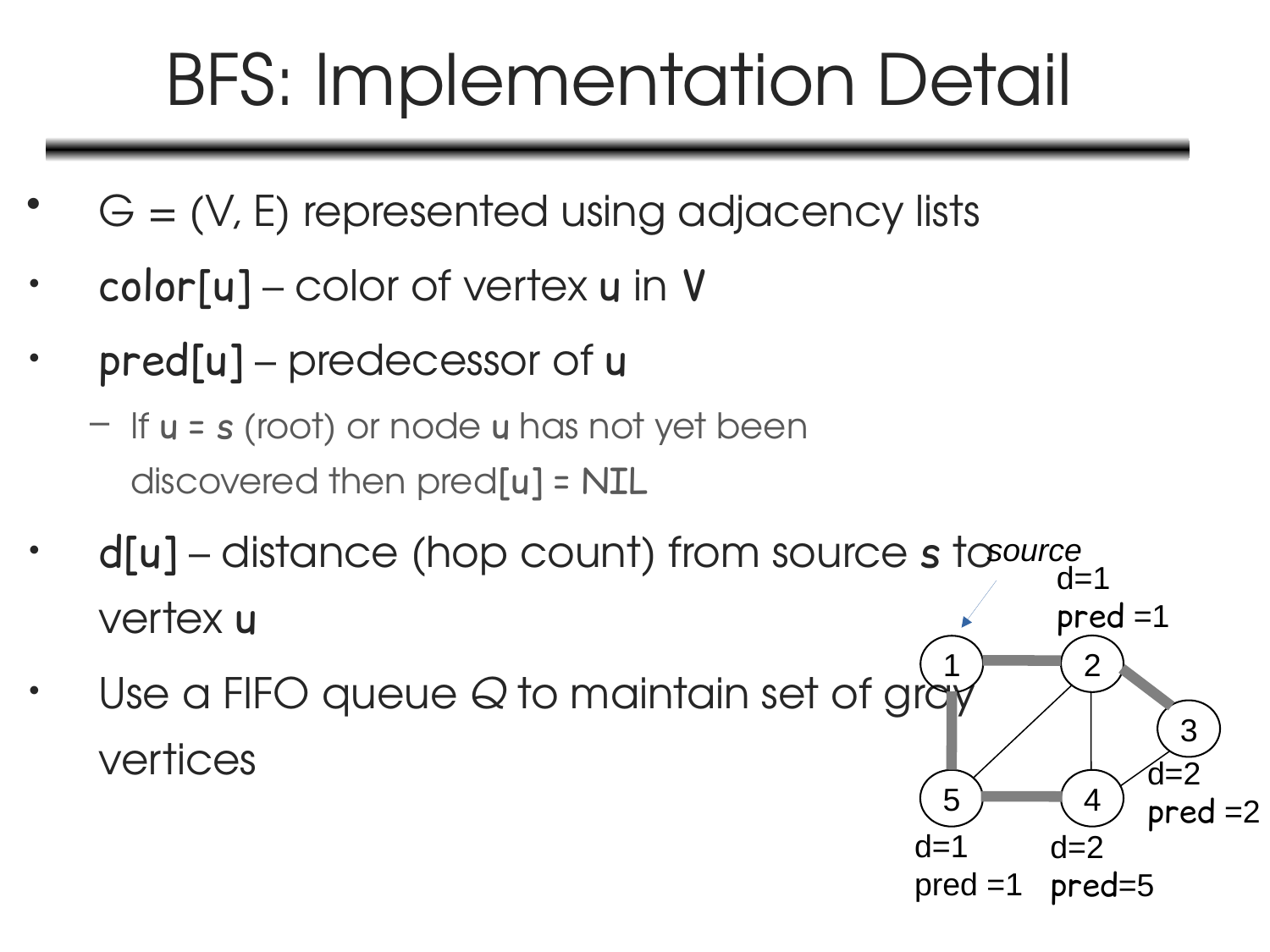

# BFS: Implementation Detail
G = (V, E) represented using adjacency lists
color[u] – color of vertex u in V
pred[u] – predecessor of u
If u = s (root) or node u has not yet been discovered then pred[u] = NIL
d[u] – distance (hop count) from source s to vertex u
Use a FIFO queue Q to maintain set of gray vertices
source
d=1
pred =1

2

1

3

5

4

d=2
pred =2
d=1
pred =1
d=2
pred=5
27